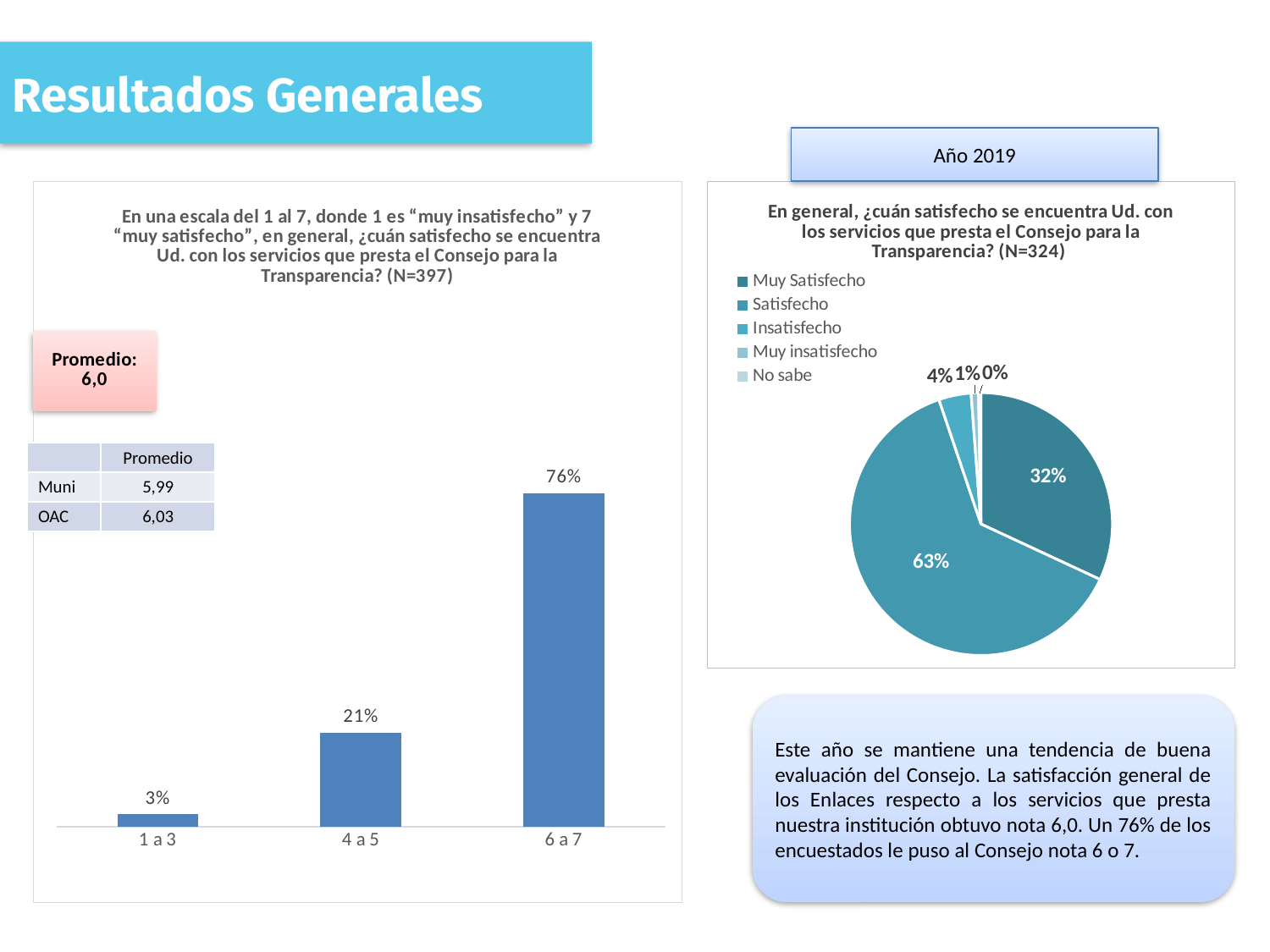

Resultados Generales

Año 2019

### Chart: En una escala del 1 al 7, donde 1 es “muy insatisfecho” y 7 “muy satisfecho”, en general, ¿cuán satisfecho se encuentra Ud. con los servicios que presta el Consejo para la Transparencia? (N=397)

| Category |  |
|---|---|
| 1 a 3 | 0.027707808564231738 |
| 4 a 5 | 0.2141057934508816 |
| 6 a 7 | 0.7581863979848866 |

### Chart: En general, ¿cuán satisfecho se encuentra Ud. con los servicios que presta el Consejo para la Transparencia? (N=324)

| Category | En general, ¿Cuán satisfecho se encuentra Ud. con los servicios que presta el Consejo para la Transparencia? |
|---|---|
| Muy Satisfecho | 0.32 |
| Satisfecho | 0.63 |
| Insatisfecho | 0.04 |
| Muy insatisfecho | 0.009 |
| No sabe | 0.003 |
|  | Promedio |
| --- | --- |
| Muni | 5,99 |
| OAC | 6,03 |
Este año se mantiene una tendencia de buena evaluación del Consejo. La satisfacción general de los Enlaces respecto a los servicios que presta nuestra institución obtuvo nota 6,0. Un 76% de los encuestados le puso al Consejo nota 6 o 7.